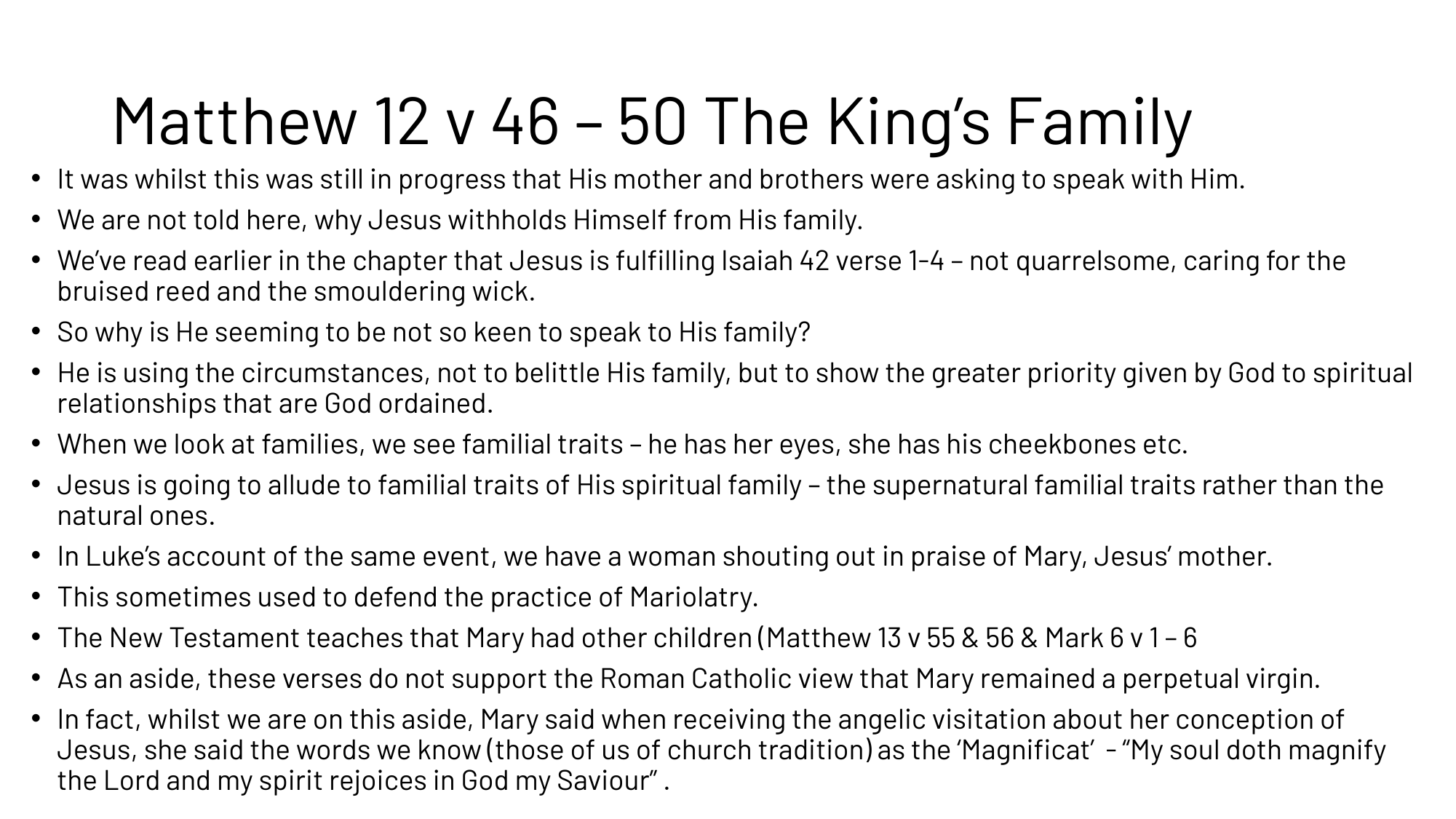

# Matthew 12 v 46 – 50 The King’s Family
It was whilst this was still in progress that His mother and brothers were asking to speak with Him.
We are not told here, why Jesus withholds Himself from His family.
We’ve read earlier in the chapter that Jesus is fulfilling Isaiah 42 verse 1-4 – not quarrelsome, caring for the bruised reed and the smouldering wick.
So why is He seeming to be not so keen to speak to His family?
He is using the circumstances, not to belittle His family, but to show the greater priority given by God to spiritual relationships that are God ordained.
When we look at families, we see familial traits – he has her eyes, she has his cheekbones etc.
Jesus is going to allude to familial traits of His spiritual family – the supernatural familial traits rather than the natural ones.
In Luke’s account of the same event, we have a woman shouting out in praise of Mary, Jesus’ mother.
This sometimes used to defend the practice of Mariolatry.
The New Testament teaches that Mary had other children (Matthew 13 v 55 & 56 & Mark 6 v 1 – 6
As an aside, these verses do not support the Roman Catholic view that Mary remained a perpetual virgin.
In fact, whilst we are on this aside, Mary said when receiving the angelic visitation about her conception of Jesus, she said the words we know (those of us of church tradition) as the ‘Magnificat’  - “My soul doth magnify the Lord and my spirit rejoices in God my Saviour” .